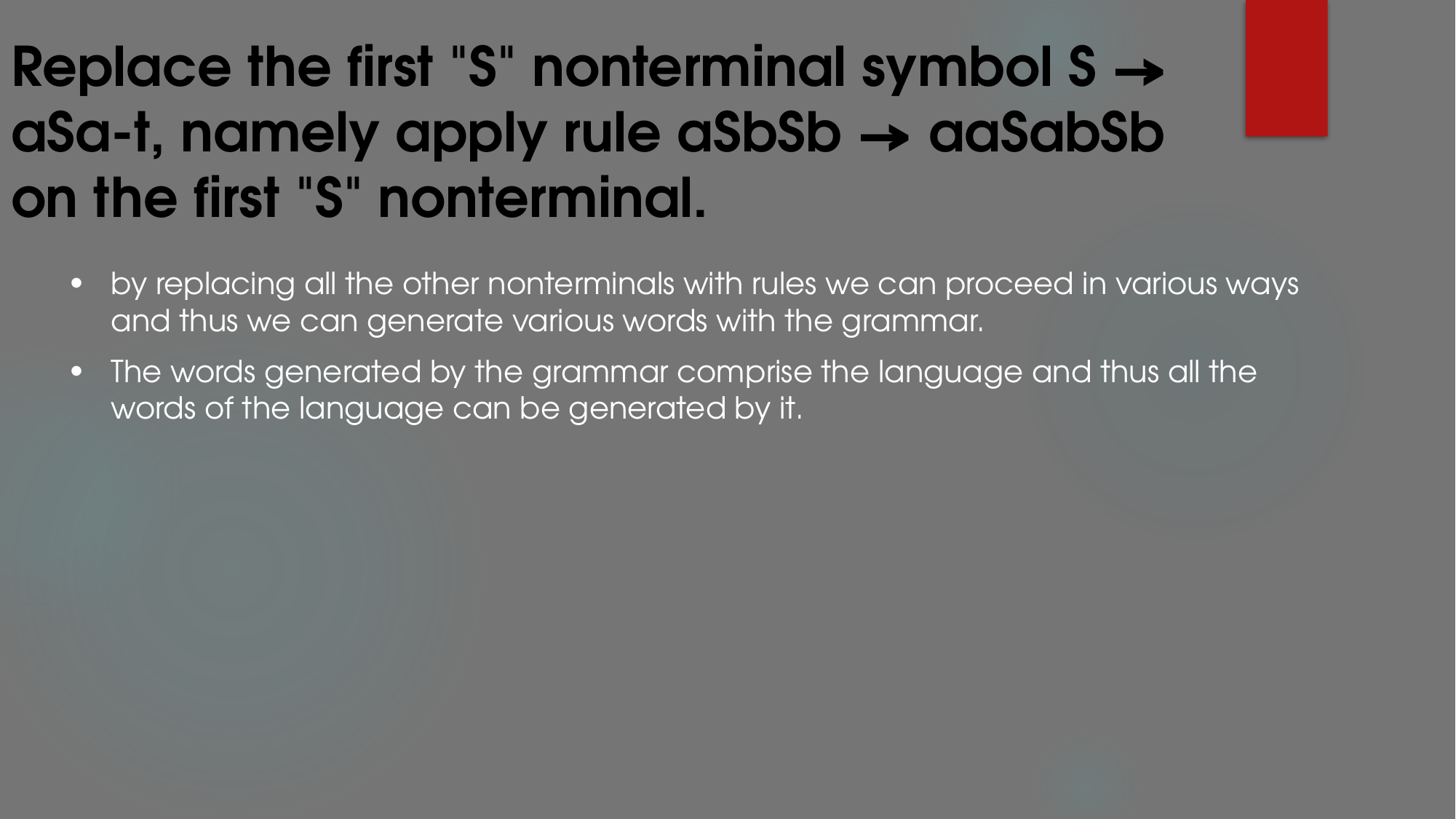

# Replace the first "S" nonterminal symbol S → aSa-t, namely apply rule aSbSb → aaSabSb on the first "S" nonterminal.
by replacing all the other nonterminals with rules we can proceed in various ways and thus we can generate various words with the grammar.
The words generated by the grammar comprise the language and thus all the words of the language can be generated by it.